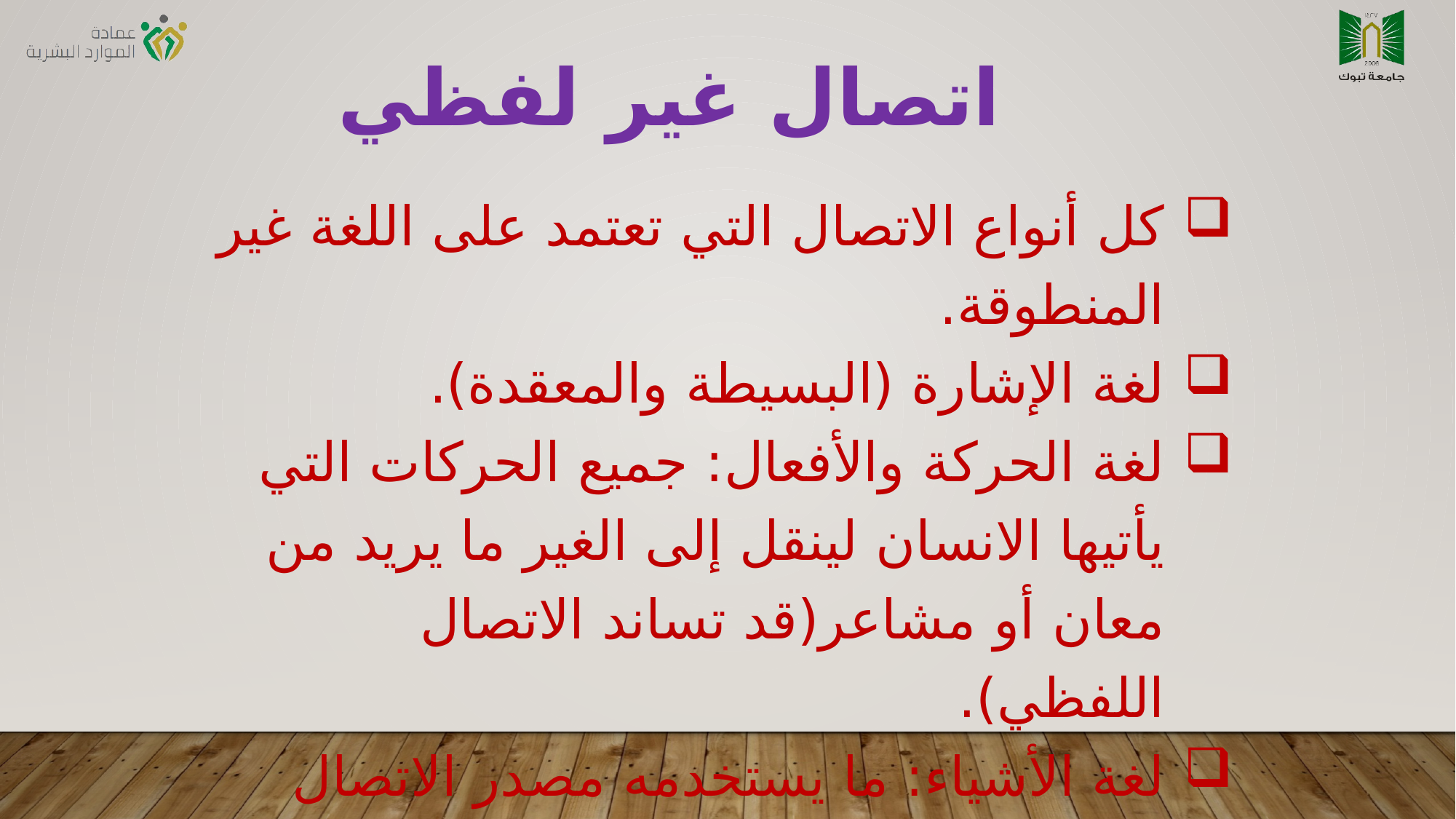

اتصال غير لفظي
كل أنواع الاتصال التي تعتمد على اللغة غير المنطوقة.
لغة الإشارة (البسيطة والمعقدة).
لغة الحركة والأفعال: جميع الحركات التي يأتيها الانسان لينقل إلى الغير ما يريد من معان أو مشاعر(قد تساند الاتصال اللفظي).
لغة الأشياء: ما يستخدمه مصدر الاتصال (غير الإشارة والحركة) للتعبير عن معان أو أحاسيس يريد نقلها للمتلقي (لباس تاريخي، اللون الأسود يدل على الحزن)